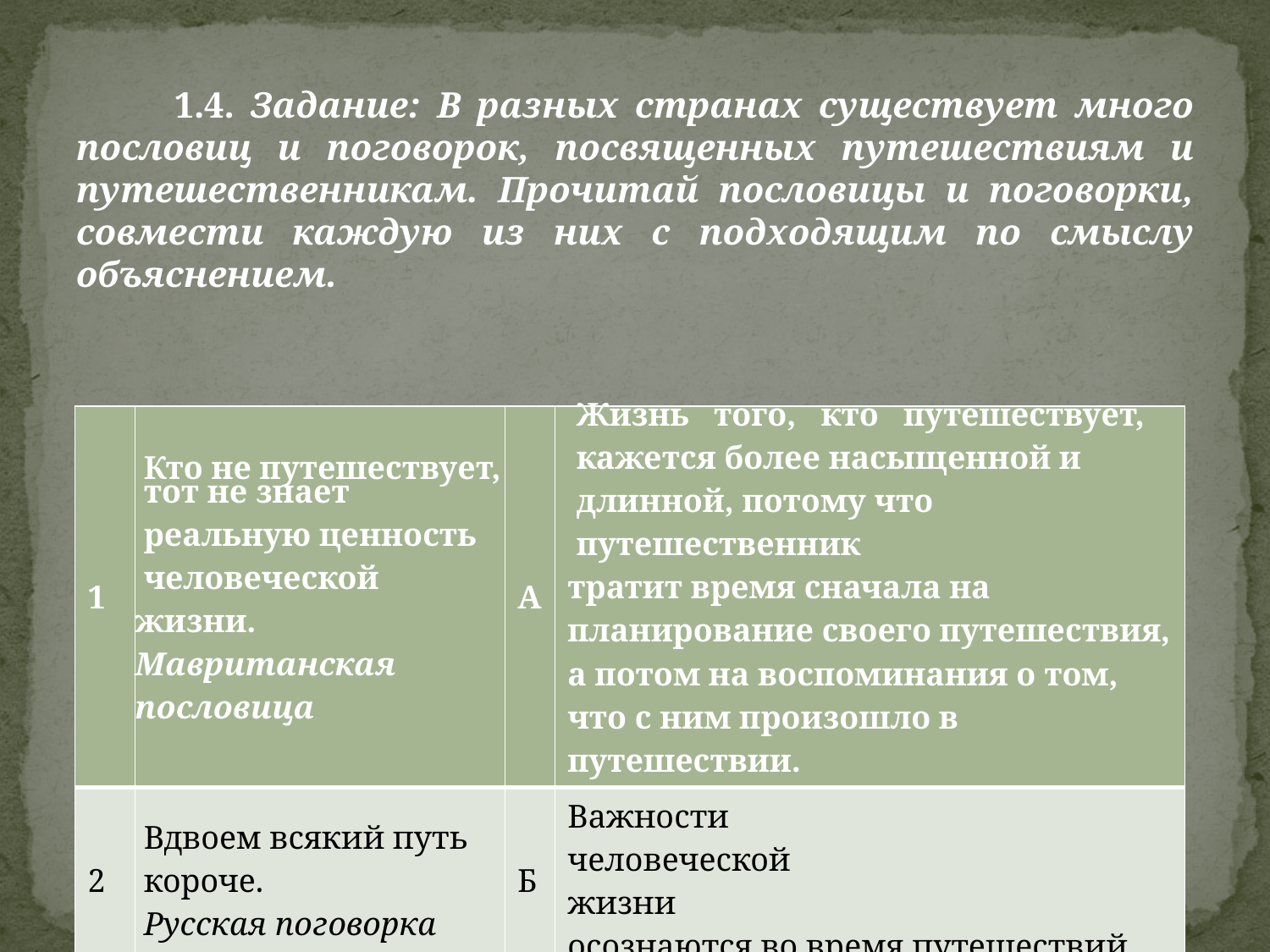

1.4. Задание: В разных странах существует много пословиц и поговорок, посвященных путешествиям и путешественникам. Прочитай пословицы и поговорки, совмести каждую из них с подходящим по смыслу объяснением.
| 1 | Кто не путешествует, тот не знает реальную ценность человеческой жизни. Мавританская пословица | А | Жизнь того, кто путешествует, кажется более насыщенной и длинной, потому что путешественник тратит время сначала на планирование своего путешествия, а потом на воспоминания о том, что с ним произошло в путешествии. |
| --- | --- | --- | --- |
| 2 | Вдвоем всякий путь короче. Русская поговорка | Б | Важности человеческой жизни осознаются во время путешествий. |